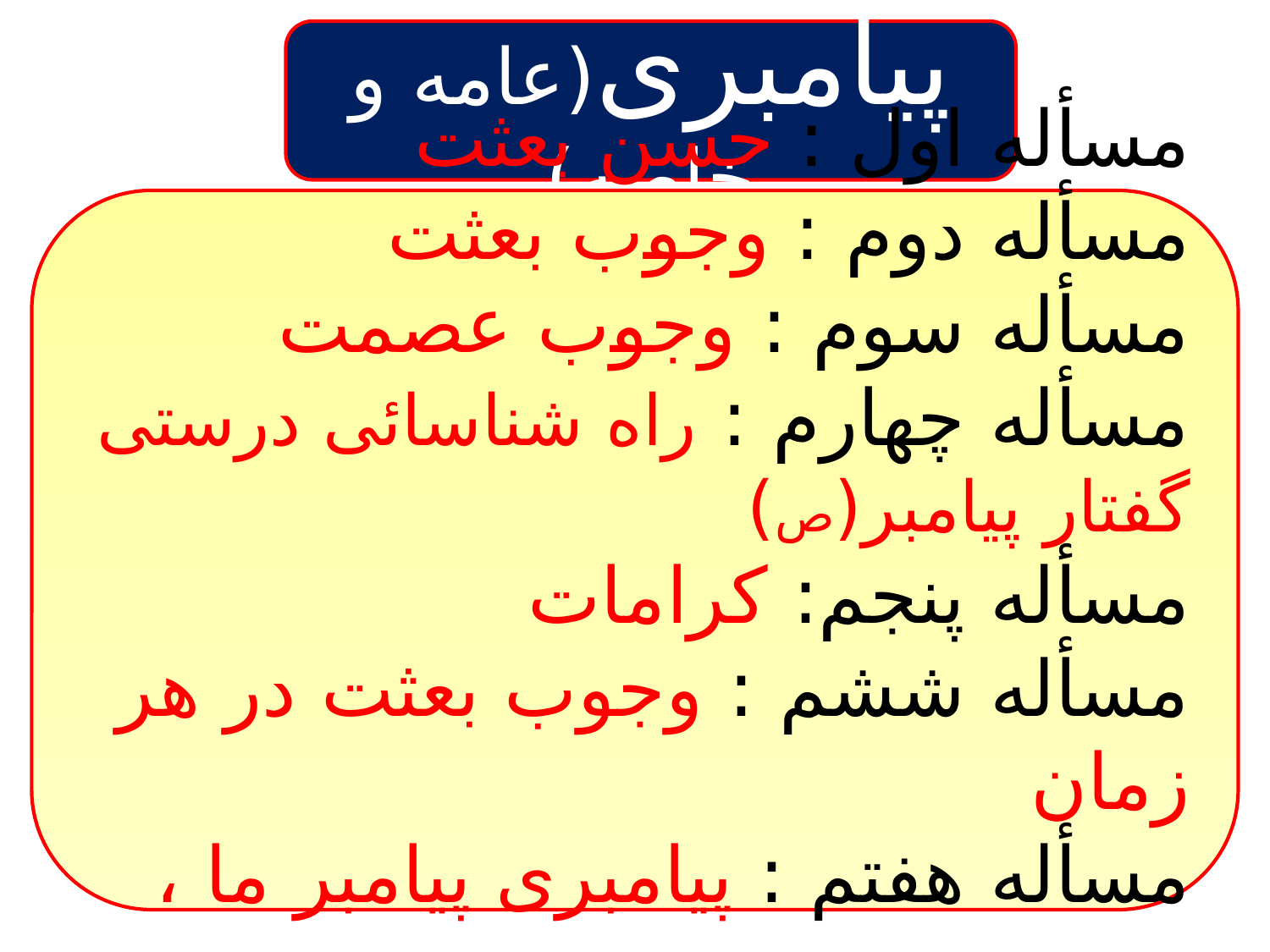

پیامبری(عامه و خاصه)

مسأله اول : حسن بعثت
مسأله دوم : وجوب بعثت
مسأله سوم : وجوب عصمت
مسأله چهارم : راه شناسائی درستی گفتار پیامبر(ص)
مسأله پنجم: کرامات
مسأله ششم : وجوب بعثت در هر زمان
مسأله هفتم : پیامبری پیامبر ما ، محمد(صلی الله علیه وآله)